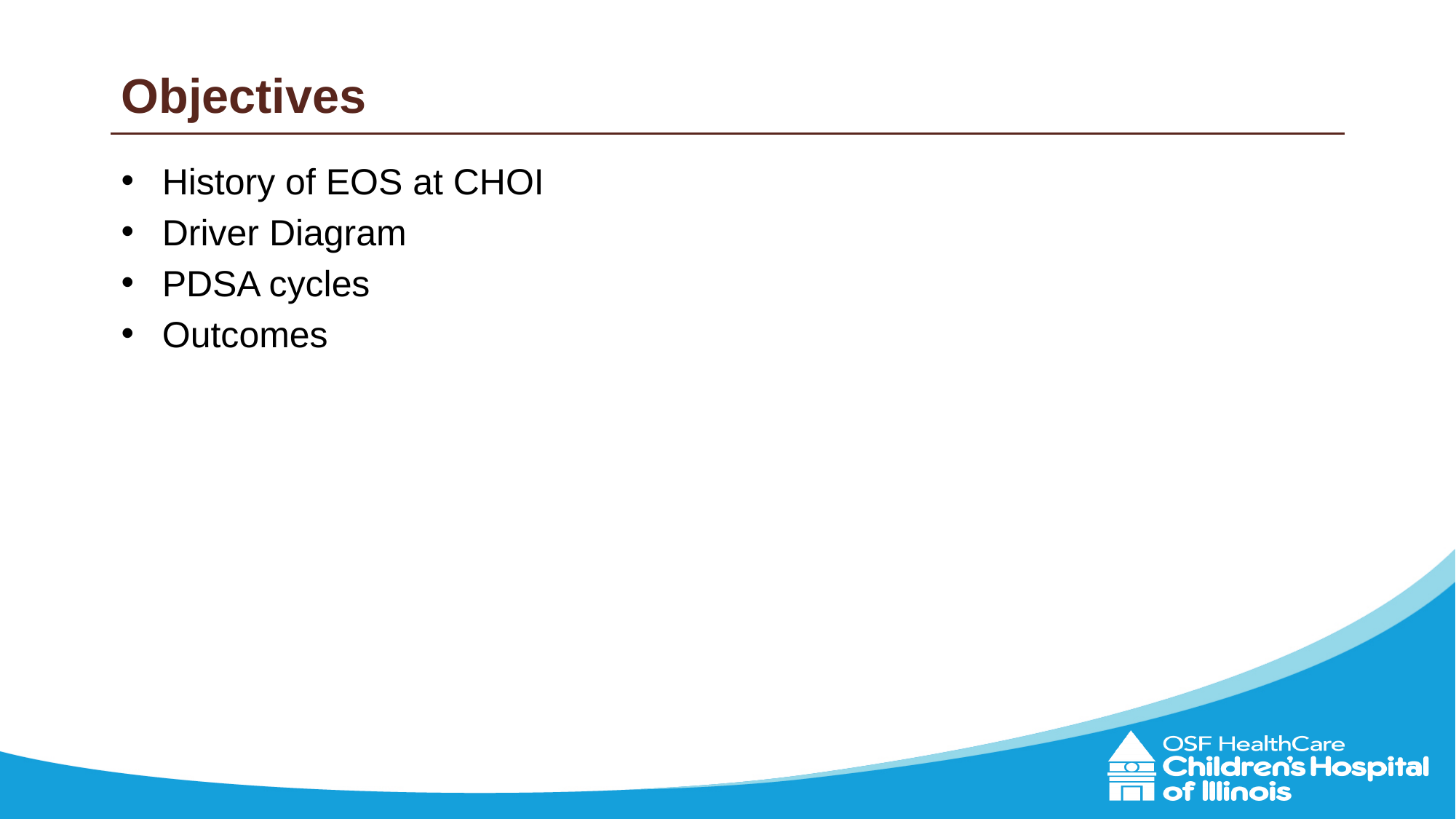

# Objectives
History of EOS at CHOI
Driver Diagram
PDSA cycles
Outcomes